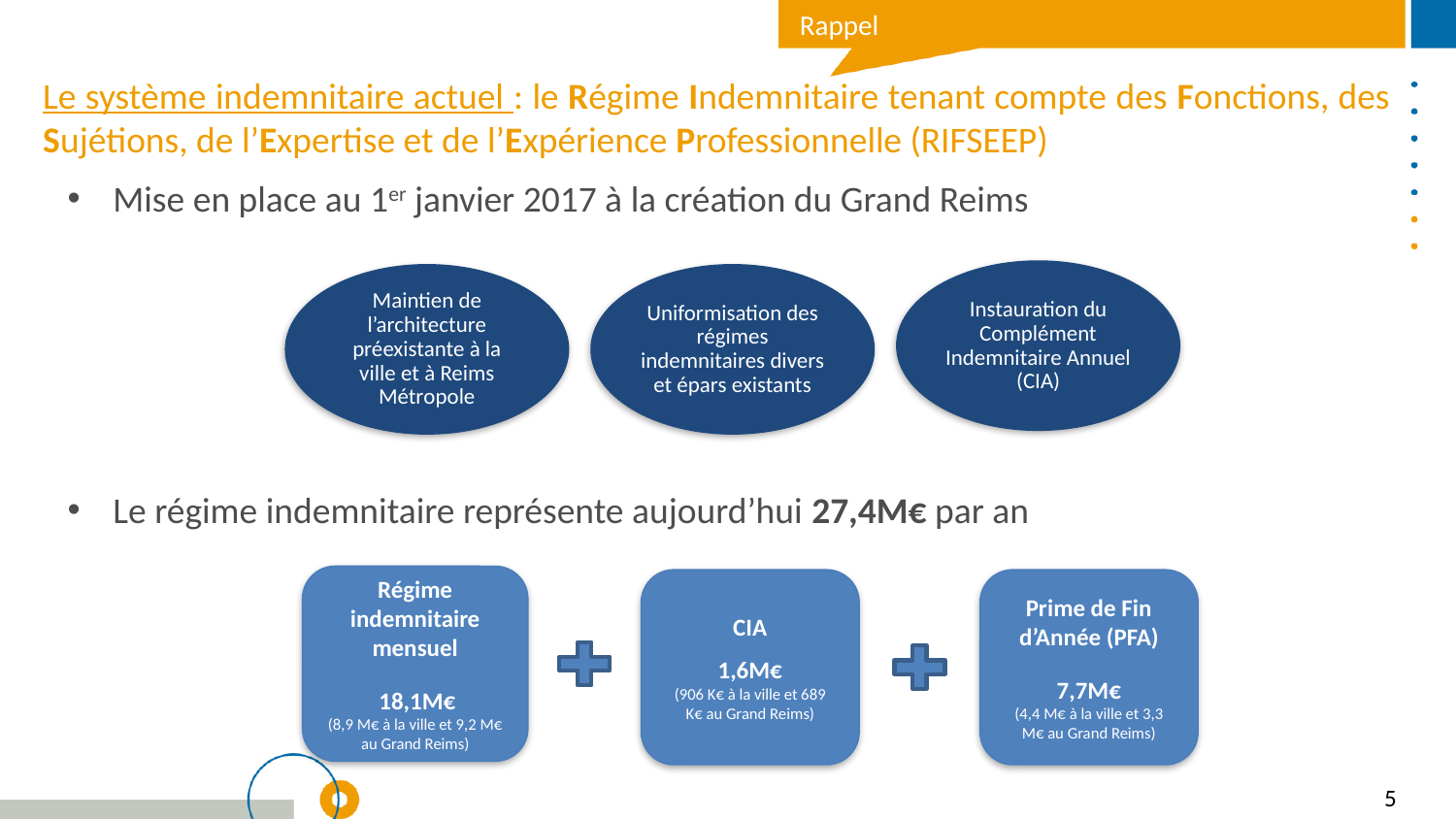

Rappel
Le système indemnitaire actuel : le Régime Indemnitaire tenant compte des Fonctions, des Sujétions, de l’Expertise et de l’Expérience Professionnelle (RIFSEEP)
Mise en place au 1er janvier 2017 à la création du Grand Reims
Instauration du Complément Indemnitaire Annuel (CIA)
Maintien de l’architecture préexistante à la ville et à Reims Métropole
Uniformisation des régimes indemnitaires divers et épars existants
Le régime indemnitaire représente aujourd’hui 27,4M€ par an
Régime indemnitaire mensuel

 18,1M€
(8,9 M€ à la ville et 9,2 M€ au Grand Reims)
CIA

1,6M€
(906 K€ à la ville et 689 K€ au Grand Reims)
Prime de Fin d’Année (PFA)

7,7M€
(4,4 M€ à la ville et 3,3 M€ au Grand Reims)